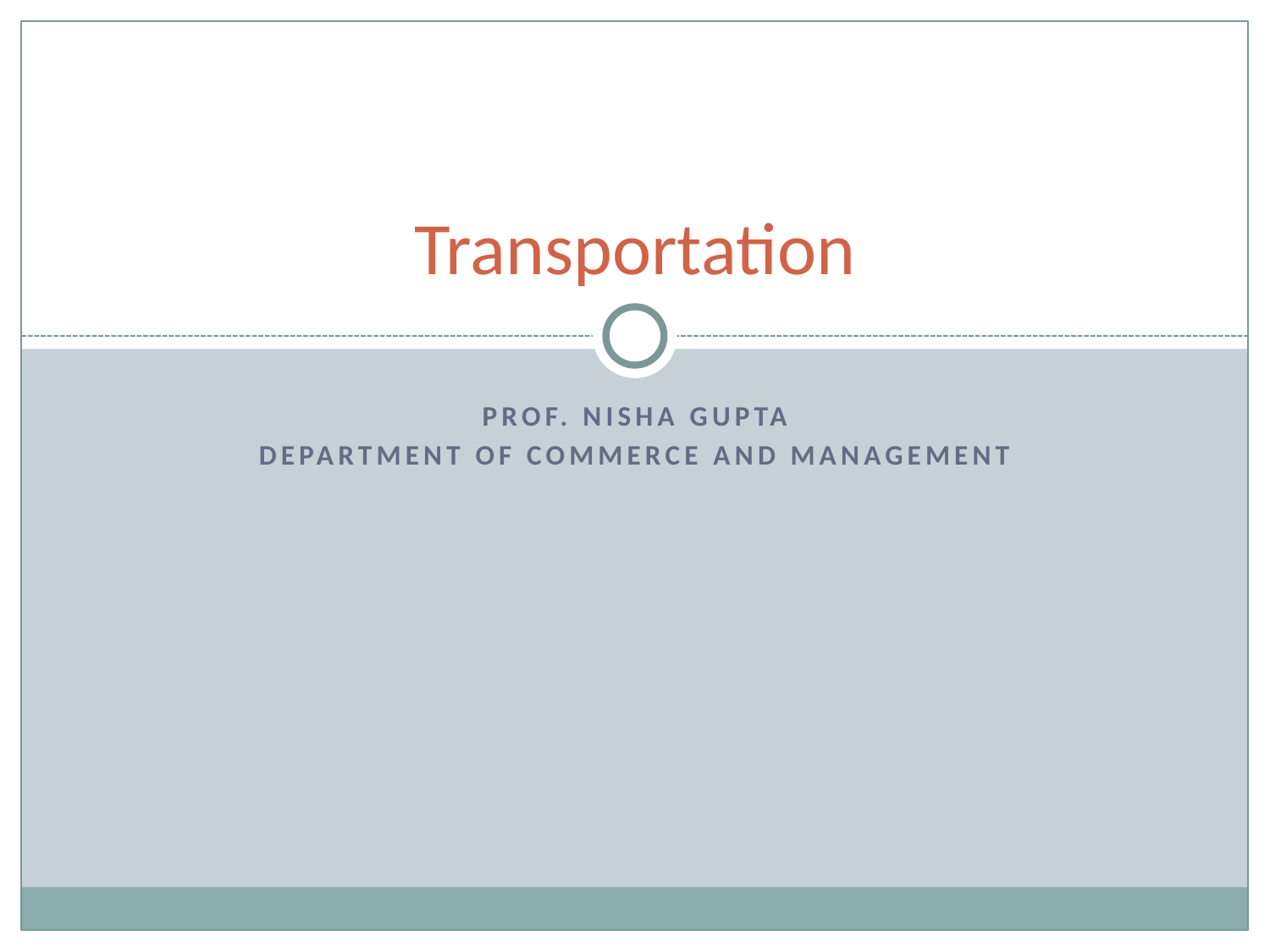

Transportation
PROF. NISHA GUPTA
DEPARTMENT OF COMMERCE AND MANAGEMENT